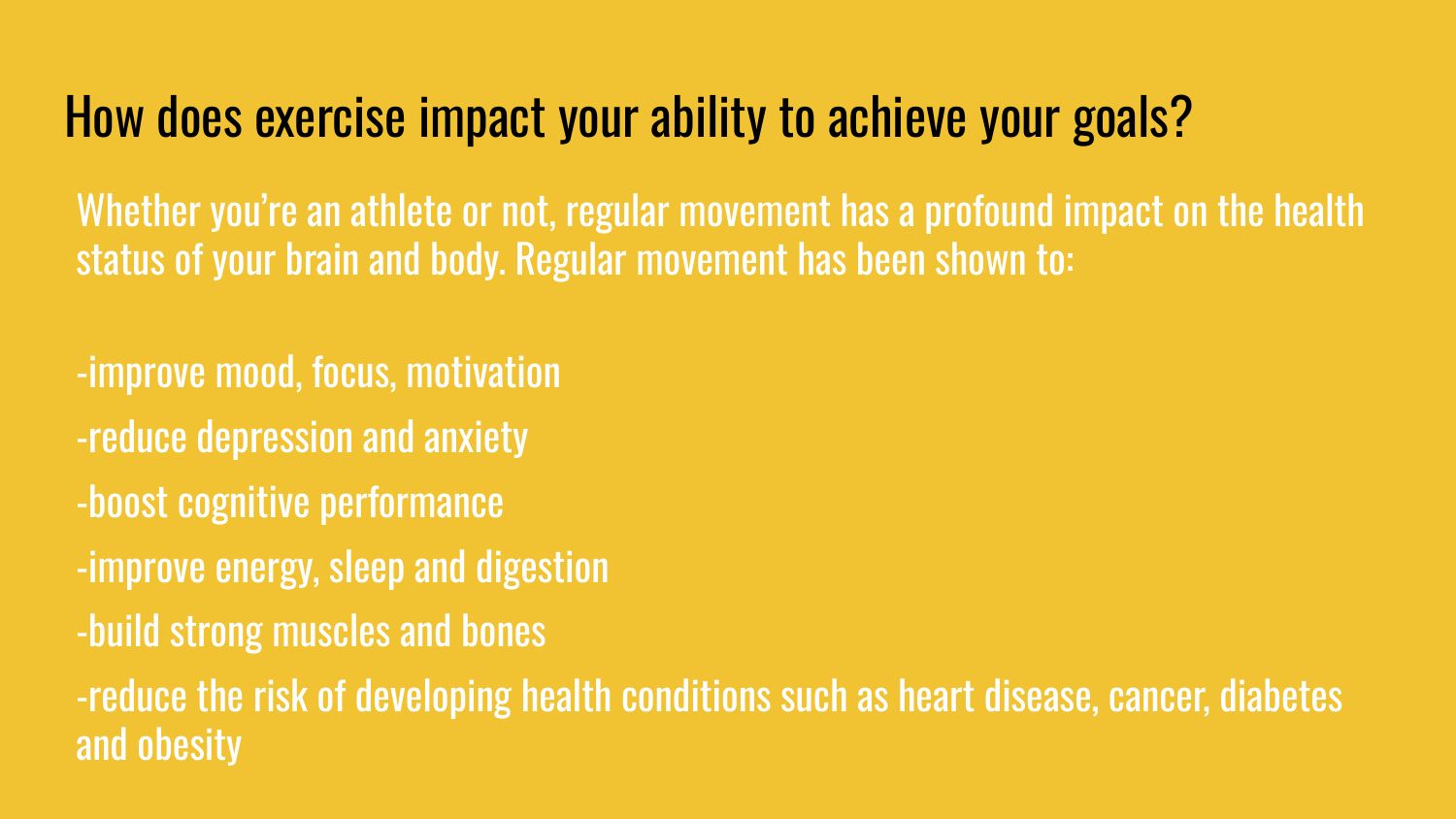

# How does exercise impact your ability to achieve your goals?
Whether you’re an athlete or not, regular movement has a profound impact on the health status of your brain and body. Regular movement has been shown to:
-improve mood, focus, motivation
-reduce depression and anxiety
-boost cognitive performance
-improve energy, sleep and digestion
-build strong muscles and bones
-reduce the risk of developing health conditions such as heart disease, cancer, diabetes and obesity